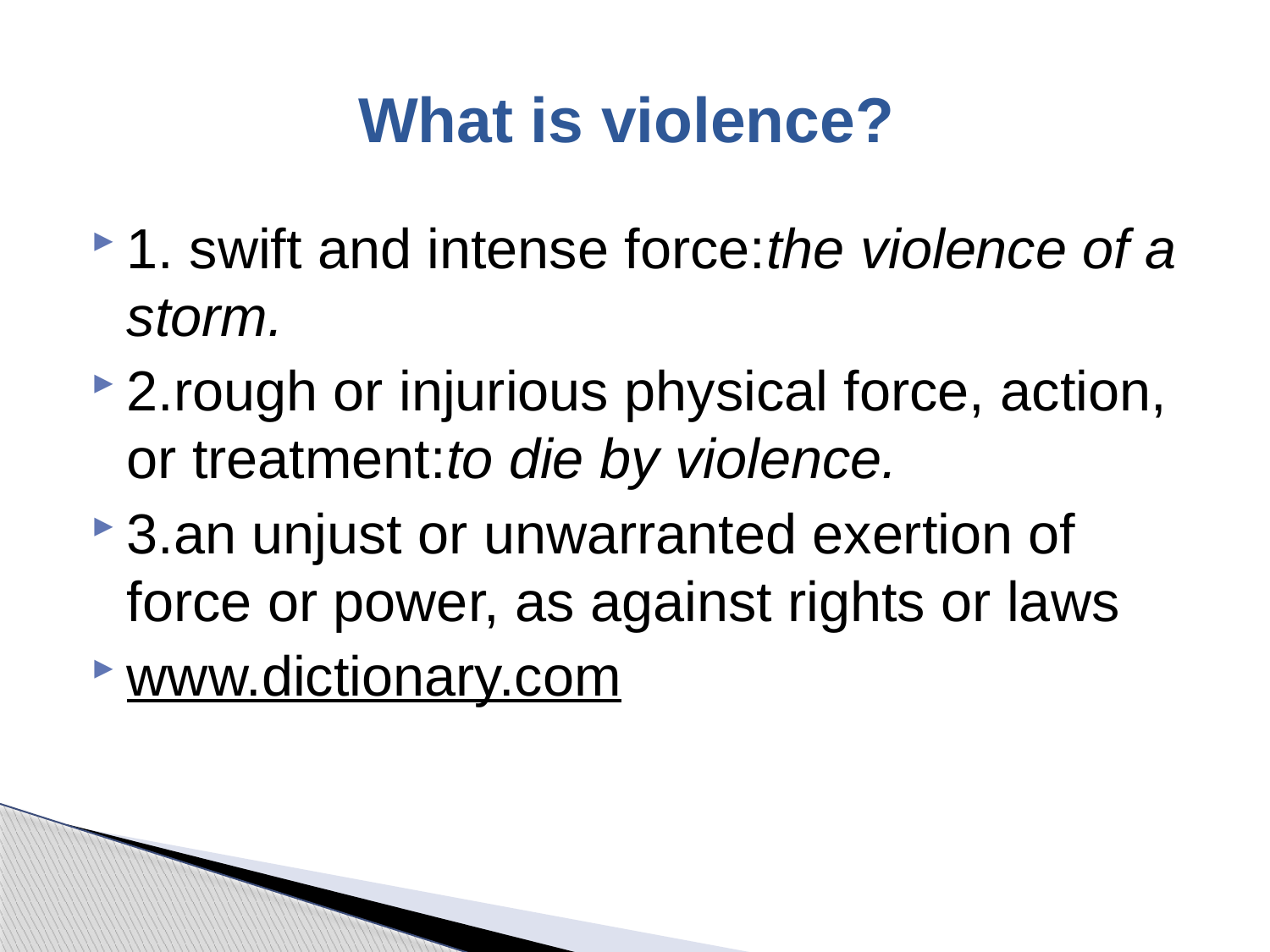

# What is violence?
1. swift and intense force:the violence of a storm.
2.rough or injurious physical force, action, or treatment:to die by violence.
3.an unjust or unwarranted exertion of force or power, as against rights or laws
www.dictionary.com